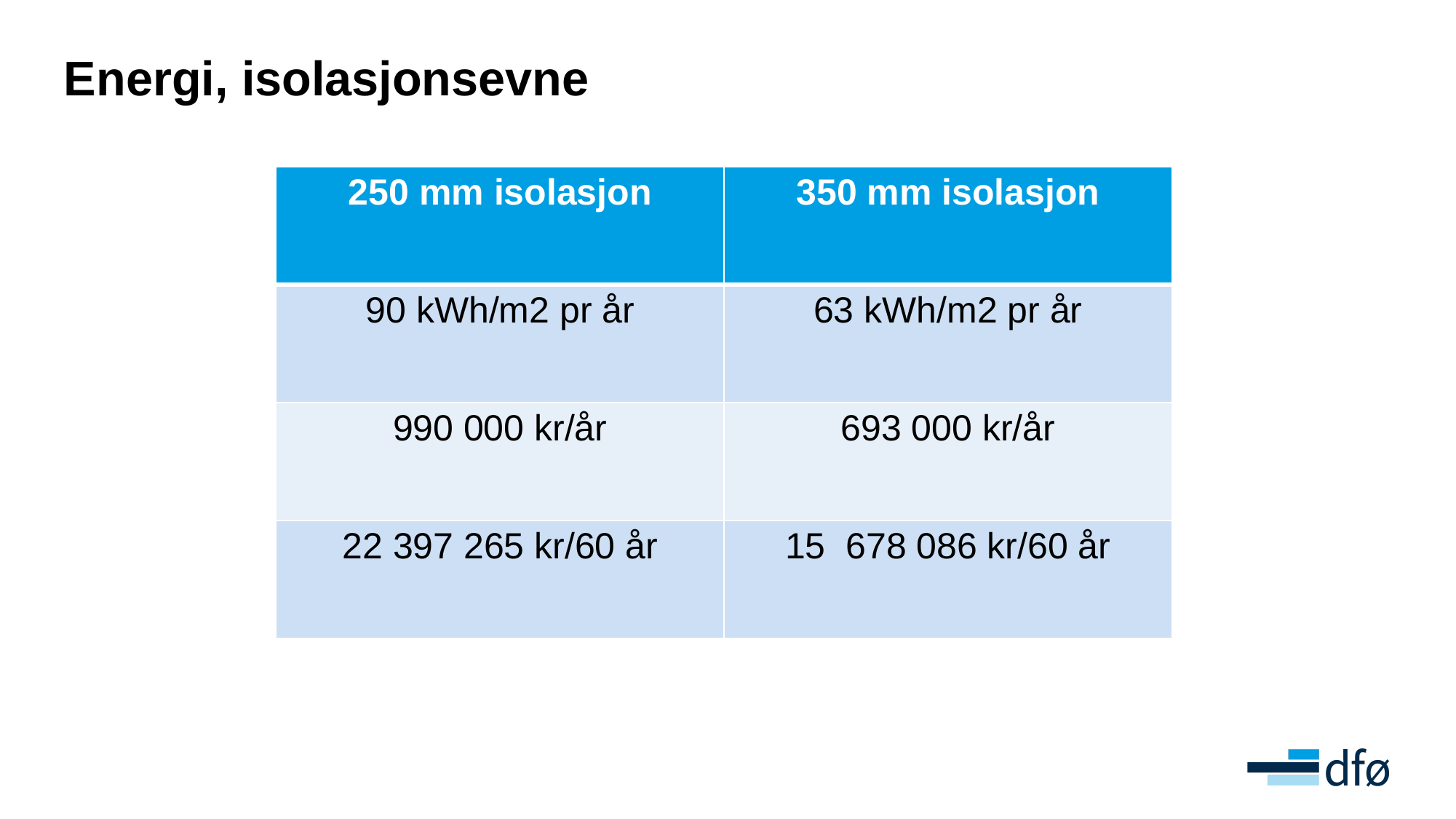

# Energi, isolasjonsevne
| 250 mm isolasjon | 350 mm isolasjon |
| --- | --- |
| 90 kWh/m2 pr år | 63 kWh/m2 pr år |
| 990 000 kr/år | 693 000 kr/år |
| 22 397 265 kr/60 år | 15 678 086 kr/60 år |